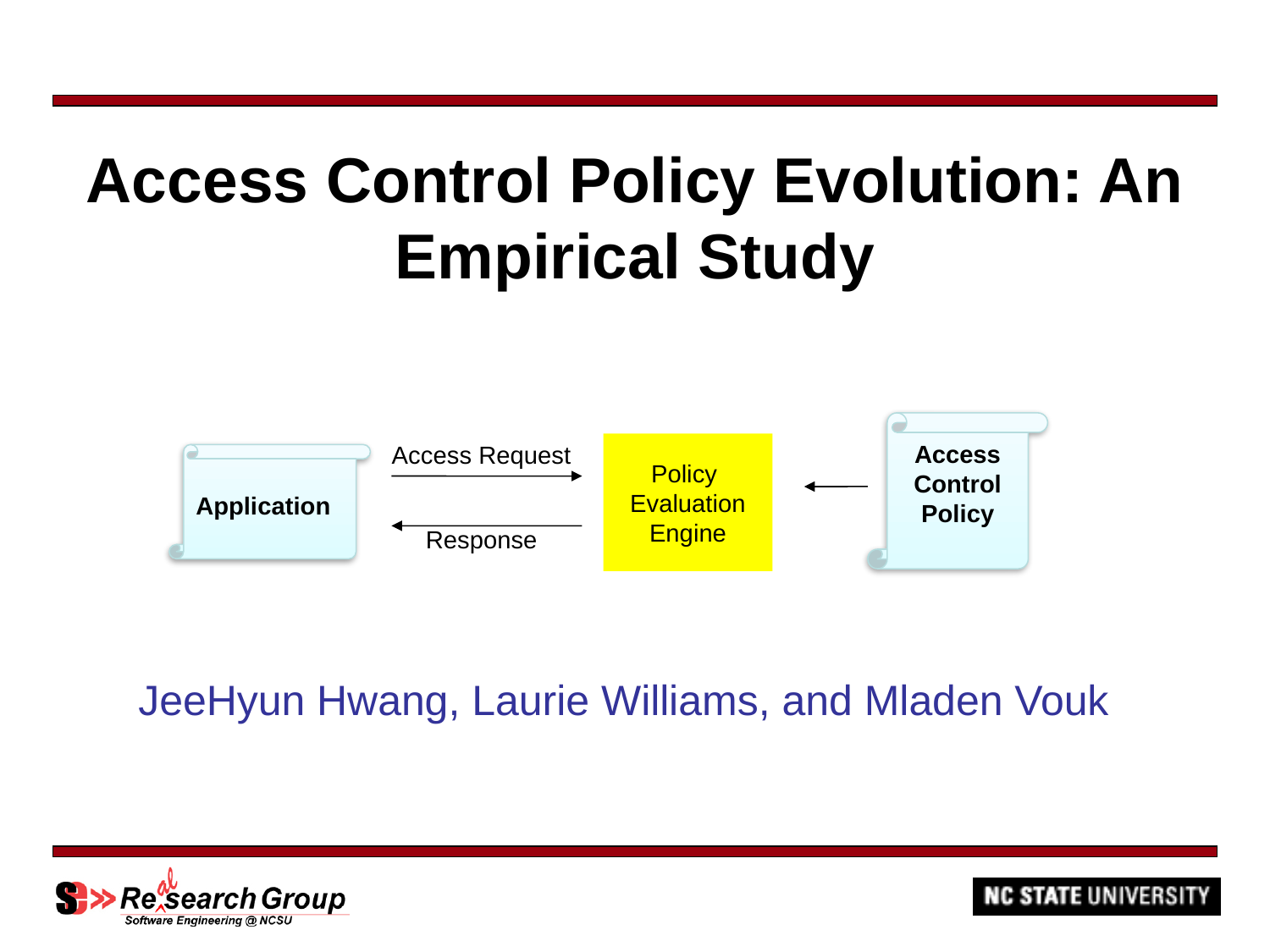

Access Control Policy Evolution: An Empirical Study

Access
Control
Policy

Access Request
Policy
Evaluation
Engine

Application

Response
JeeHyun Hwang, Laurie Williams, and Mladen Vouk